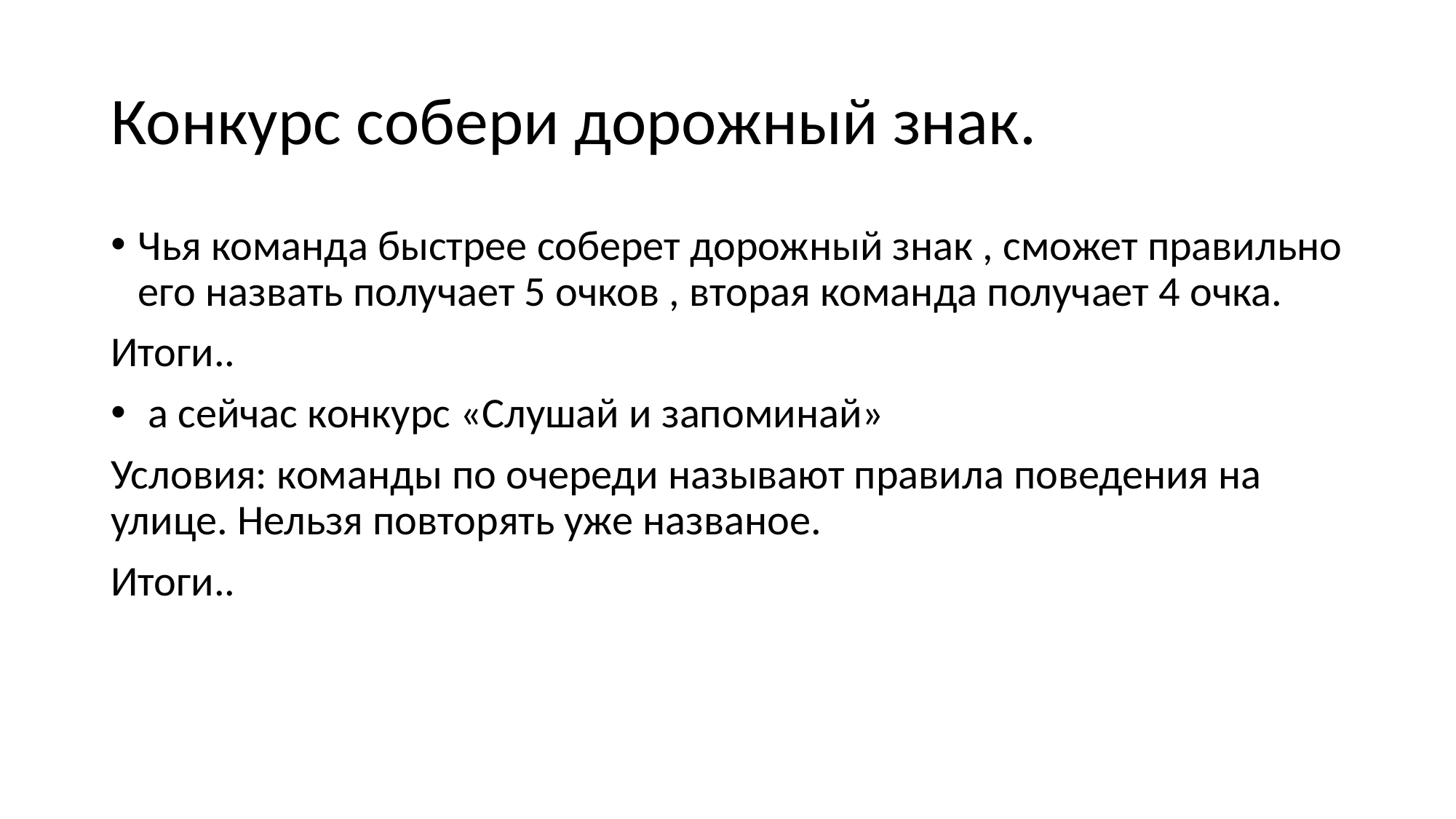

# Конкурс собери дорожный знак.
Чья команда быстрее соберет дорожный знак , сможет правильно его назвать получает 5 очков , вторая команда получает 4 очка.
Итоги..
 а сейчас конкурс «Слушай и запоминай»
Условия: команды по очереди называют правила поведения на улице. Нельзя повторять уже названое.
Итоги..